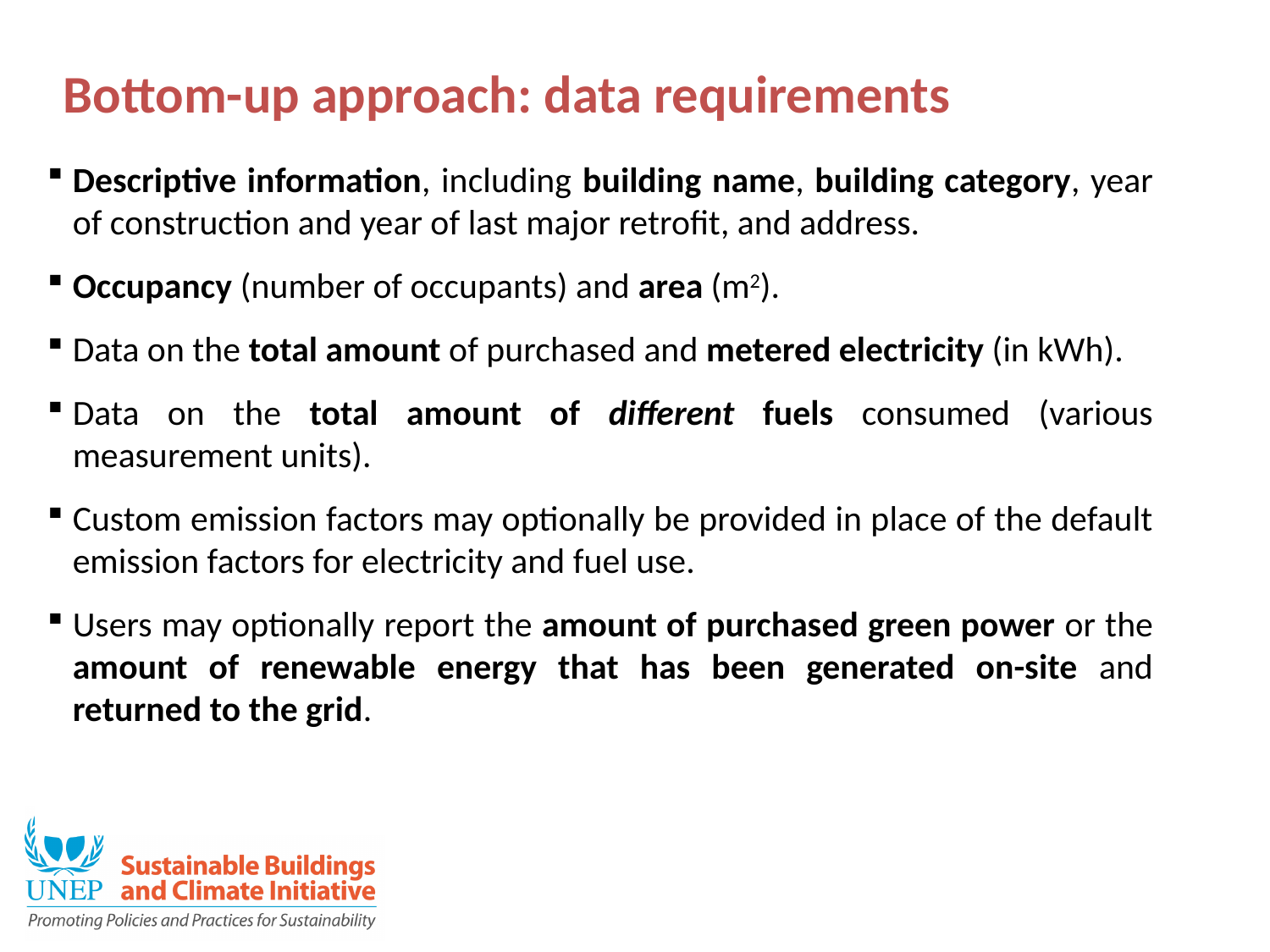

Bottom-up approach: data requirements
Descriptive information, including building name, building category, year of construction and year of last major retrofit, and address.
Occupancy (number of occupants) and area (m2).
Data on the total amount of purchased and metered electricity (in kWh).
Data on the total amount of different fuels consumed (various measurement units).
Custom emission factors may optionally be provided in place of the default emission factors for electricity and fuel use.
Users may optionally report the amount of purchased green power or the amount of renewable energy that has been generated on-site and returned to the grid.